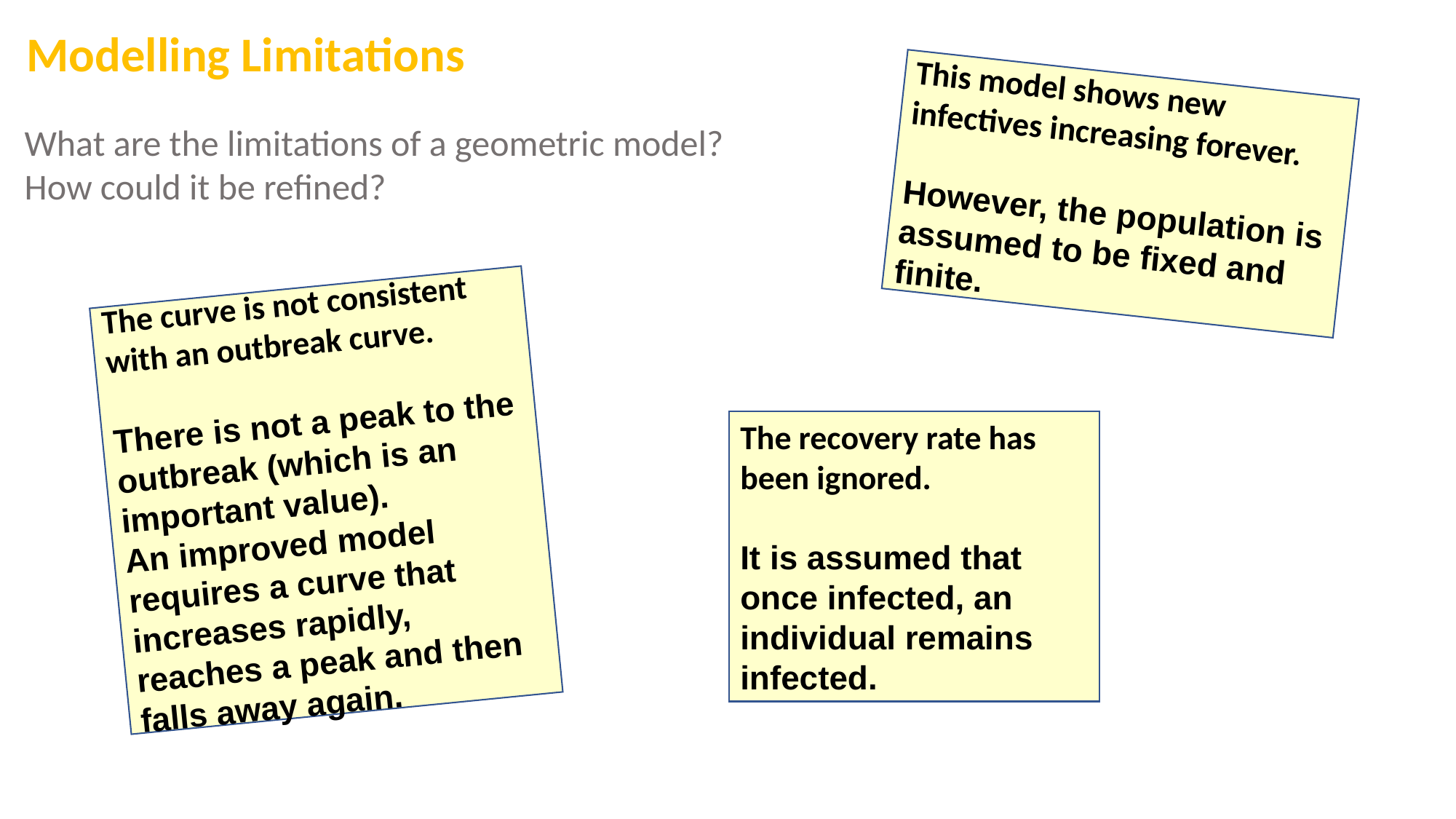

Modelling Limitations
This model shows new infectives increasing forever.

However, the population is assumed to be fixed and finite.
What are the limitations of a geometric model?
How could it be refined?
The curve is not consistent with an outbreak curve.

There is not a peak to the outbreak (which is an important value).
An improved model requires a curve that increases rapidly, reaches a peak and then falls away again.
The recovery rate has been ignored.

It is assumed that once infected, an individual remains infected.